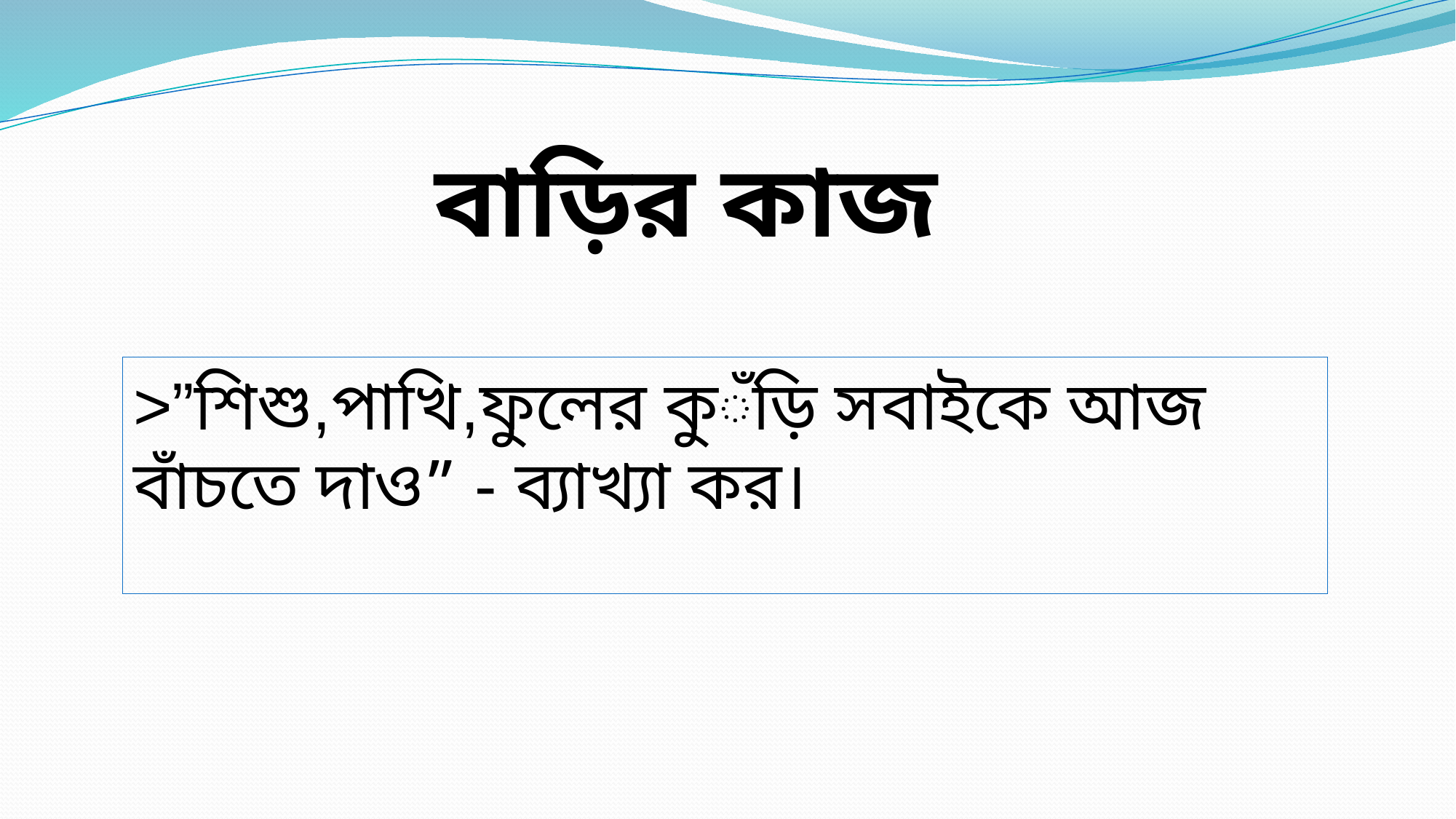

বাড়ির কাজ
>”শিশু,পাখি,ফুলের কুঁড়ি সবাইকে আজ বাঁচতে দাও” - ব্যাখ্যা কর।